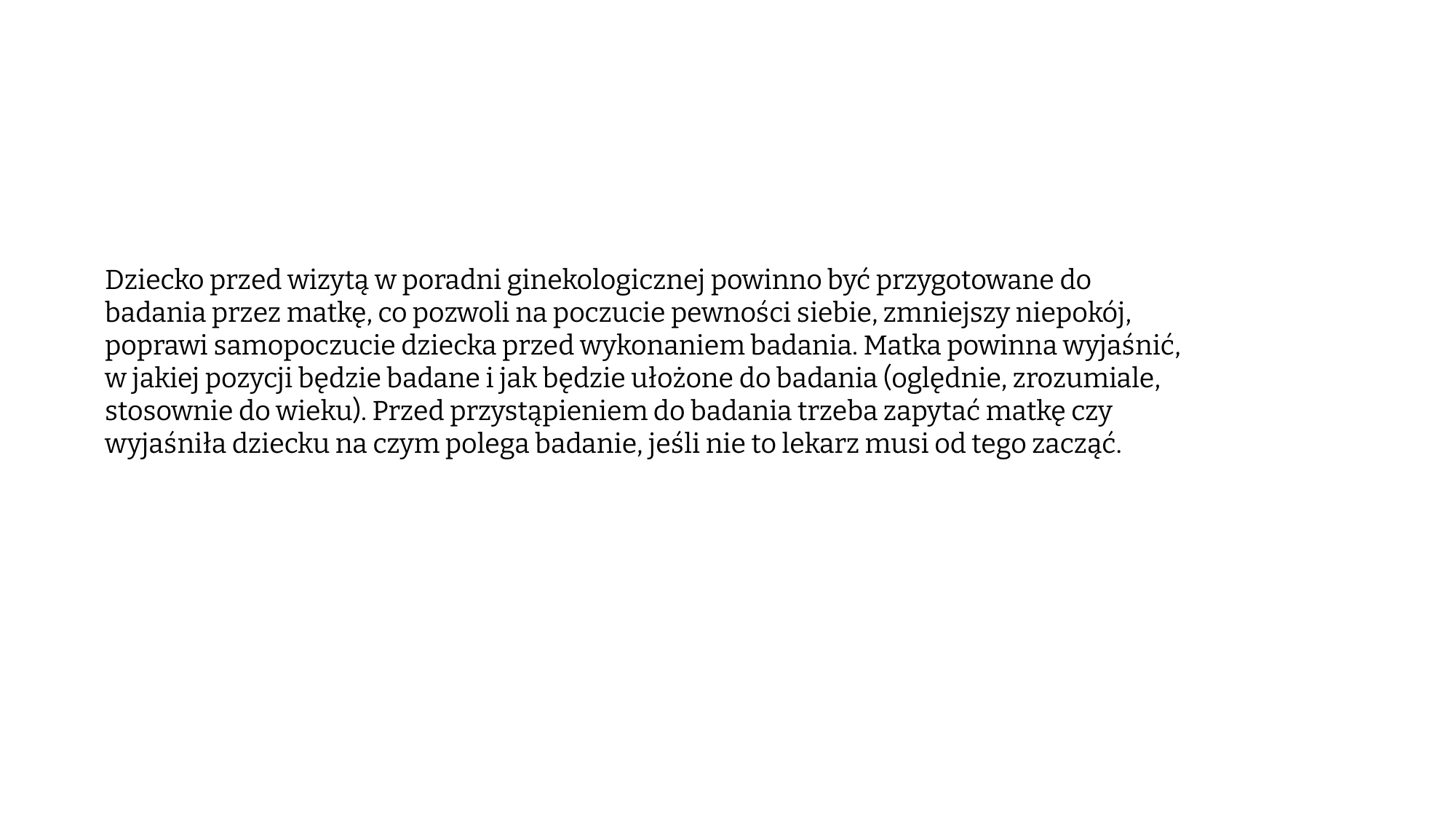

Dziecko przed wizytą w poradni ginekologicznej powinno być przygotowane do badania przez matkę, co pozwoli na poczucie pewności siebie, zmniejszy niepokój, poprawi samopoczucie dziecka przed wykonaniem badania. Matka powinna wyjaśnić, w jakiej pozycji będzie badane i jak będzie ułożone do badania (oględnie, zrozumiale, stosownie do wieku). Przed przystąpieniem do badania trzeba zapytać matkę czy wyjaśniła dziecku na czym polega badanie, jeśli nie to lekarz musi od tego zacząć.